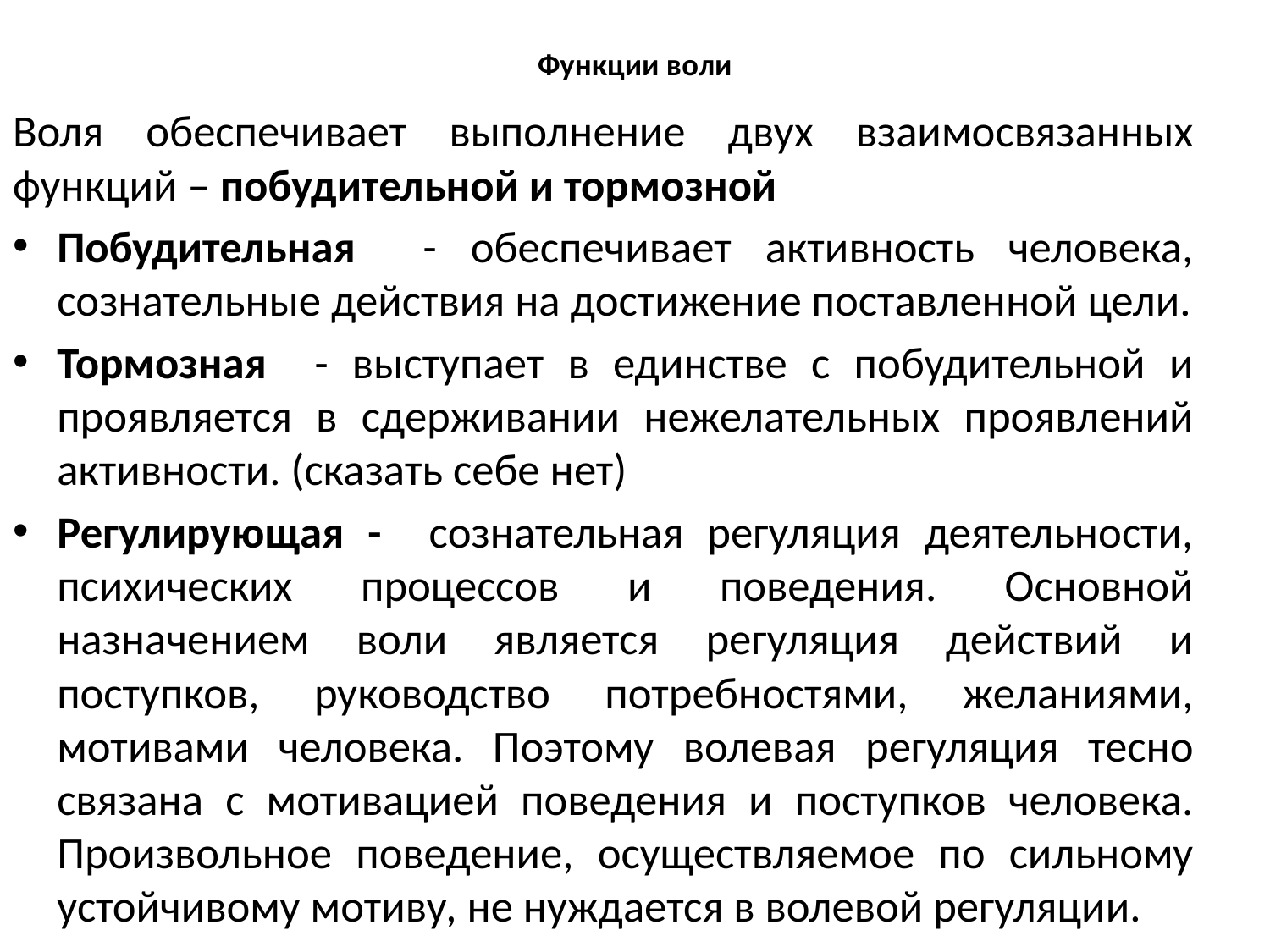

# Функции воли
Воля обеспечивает выполнение двух взаимосвязанных функций – побудительной и тормозной
Побудительная  - обеспечивает активность человека, сознательные действия на достижение поставленной цели.
Тормозная  - выступает в единстве с побудительной и проявляется в сдерживании нежелательных проявлений активности. (сказать себе нет)
Регулирующая -  сознательная регуляция деятельности, психических процессов и поведения. Основной назначением воли является регуляция действий и поступков, руководство потребностями, желаниями, мотивами человека. Поэтому волевая регуляция тесно связана с мотивацией поведения и поступков человека. Произвольное поведение, осуществляемое по сильному устойчивому мотиву, не нуждается в волевой регуляции.